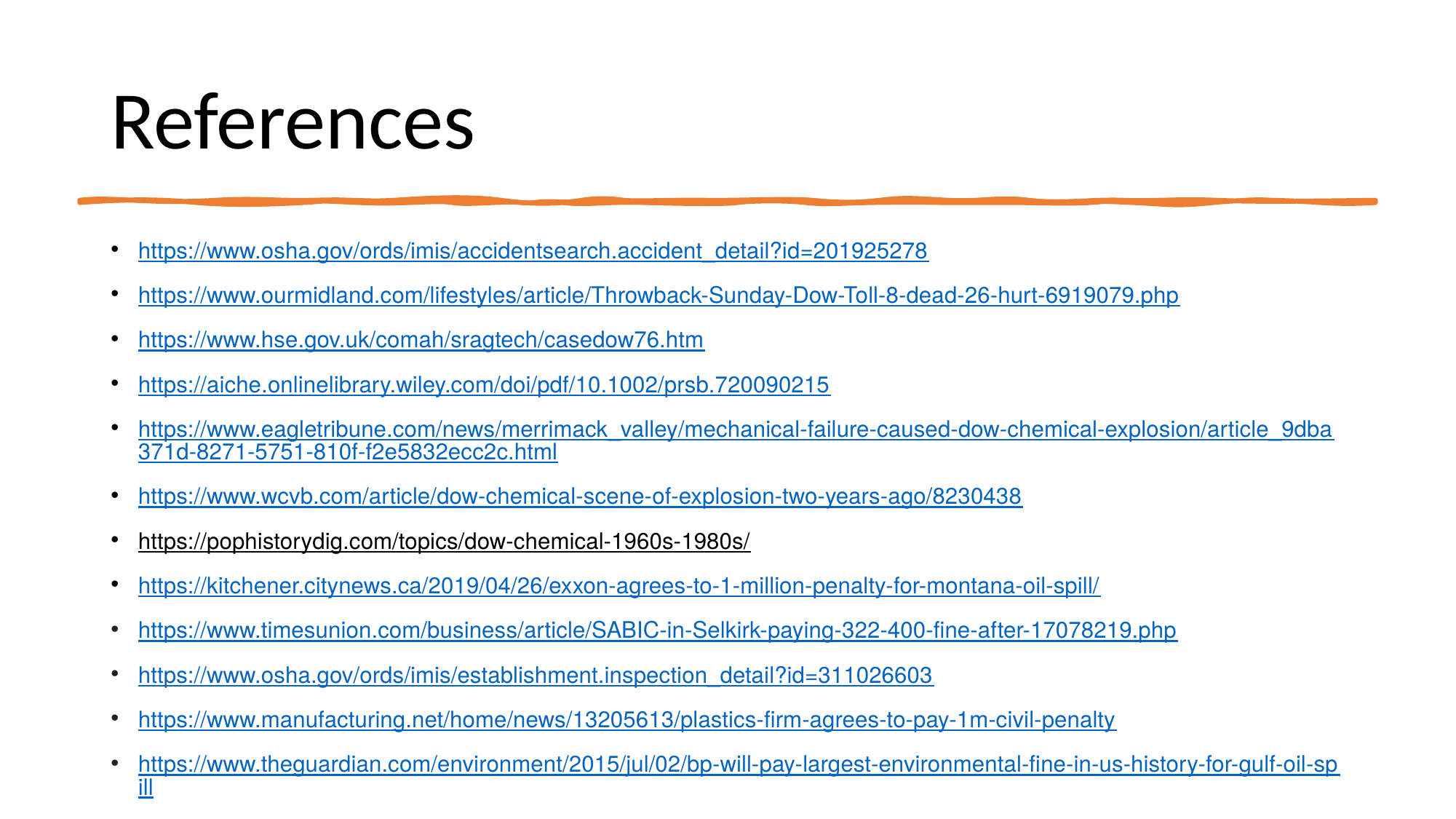

# References

https://www.osha.gov/ords/imis/accidentsearch.accident_detail?id=201925278
https://www.ourmidland.com/lifestyles/article/Throwback-Sunday-Dow-Toll-8-dead-26-hurt-6919079.php
https://www.hse.gov.uk/comah/sragtech/casedow76.htm
https://aiche.onlinelibrary.wiley.com/doi/pdf/10.1002/prsb.720090215
https://www.eagletribune.com/news/merrimack_valley/mechanical-failure-caused-dow-chemical-explosion/article_9dba371d-8271-5751-810f-f2e5832ecc2c.html
https://www.wcvb.com/article/dow-chemical-scene-of-explosion-two-years-ago/8230438
https://pophistorydig.com/topics/dow-chemical-1960s-1980s/
https://kitchener.citynews.ca/2019/04/26/exxon-agrees-to-1-million-penalty-for-montana-oil-spill/
https://www.timesunion.com/business/article/SABIC-in-Selkirk-paying-322-400-fine-after-17078219.php
https://www.osha.gov/ords/imis/establishment.inspection_detail?id=311026603
https://www.manufacturing.net/home/news/13205613/plastics-firm-agrees-to-pay-1m-civil-penalty
https://www.theguardian.com/environment/2015/jul/02/bp-will-pay-largest-environmental-fine-in-us-history-for-gulf-oil-spill